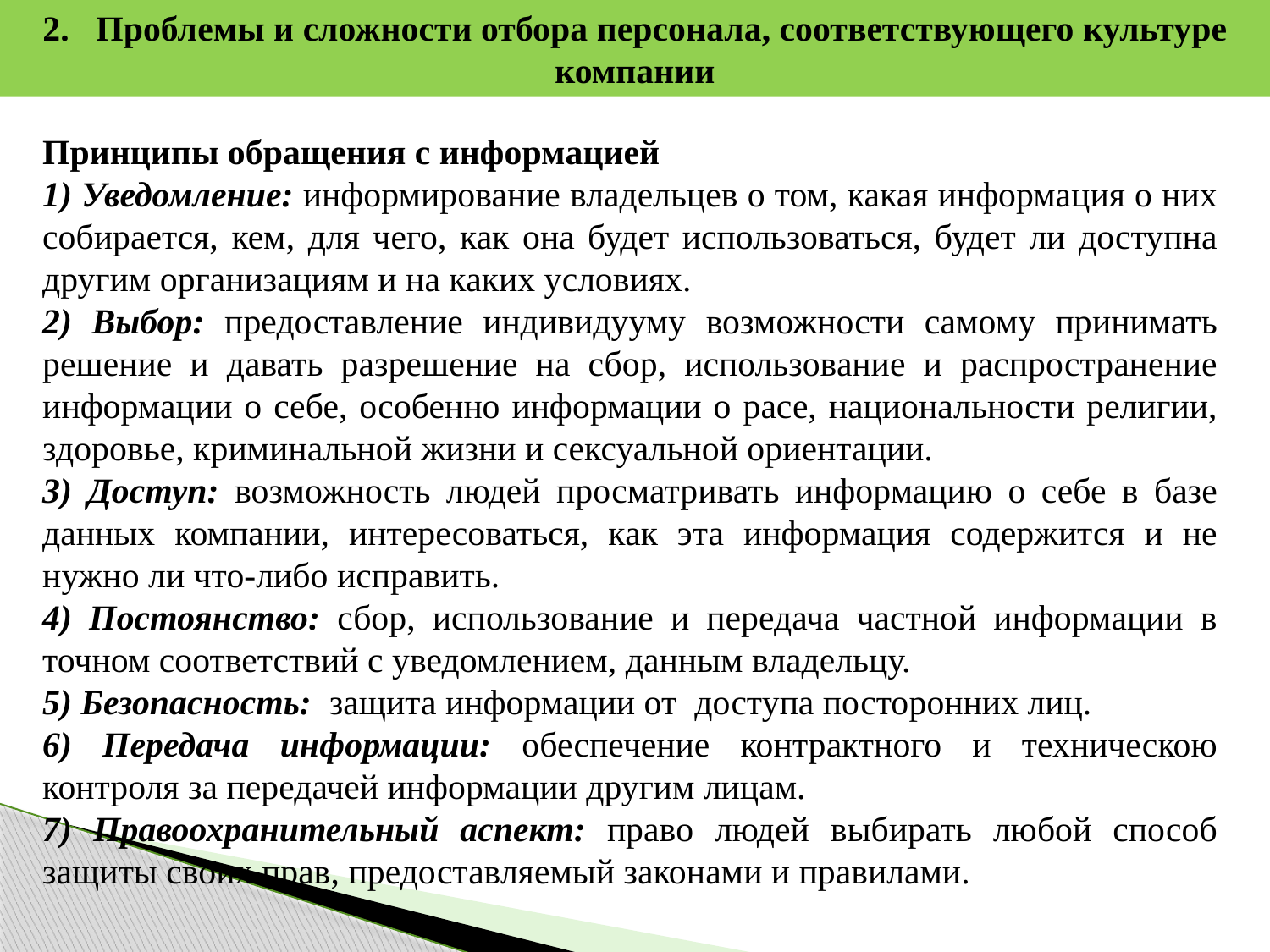

2.   Проблемы и сложности отбора персонала, соответствующего культуре компании
Принципы обращения с информацией
1) Уведомление: информирование владельцев о том, какая информация о них собирается, кем, для чего, как она будет использоваться, будет ли доступна другим организациям и на каких условиях.
2) Выбор: предоставление индивидууму возможности самому принимать решение и давать разрешение на сбор, использование и распространение информации о себе, особенно информации о расе, национальности религии, здоровье, криминальной жизни и сексуальной ориентации.
3) Доступ: возможность людей просматривать информацию о себе в базе данных компании, интересоваться, как эта информация содержится и не нужно ли что-либо исправить.
4) Постоянство: сбор, использование и передача частной информации в точном соответствий с уведомлением, данным владельцу.
5) Безопасность:  защита информации от  доступа посторонних лиц.
6) Передача информации: обеспечение контрактного и техническою контроля за передачей информации другим лицам.
7) Правоохранительный аспект: право людей выбирать любой способ защиты своих прав, предоставляемый законами и правилами.